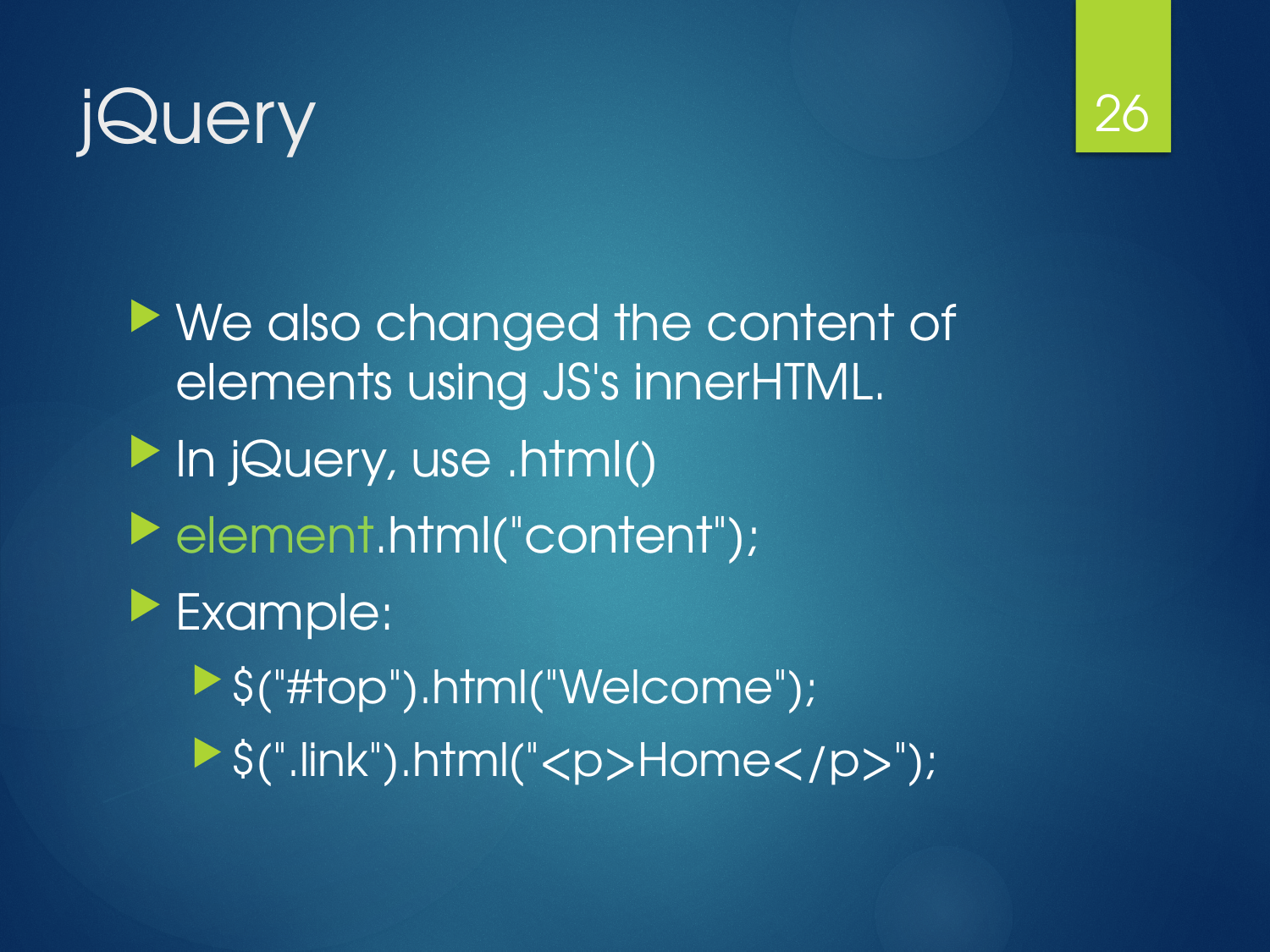

26
# jQuery
We also changed the content of elements using JS's innerHTML.
In jQuery, use .html()
element.html("content");
Example:
$("#top").html("Welcome");
$(".link").html("<p>Home</p>");